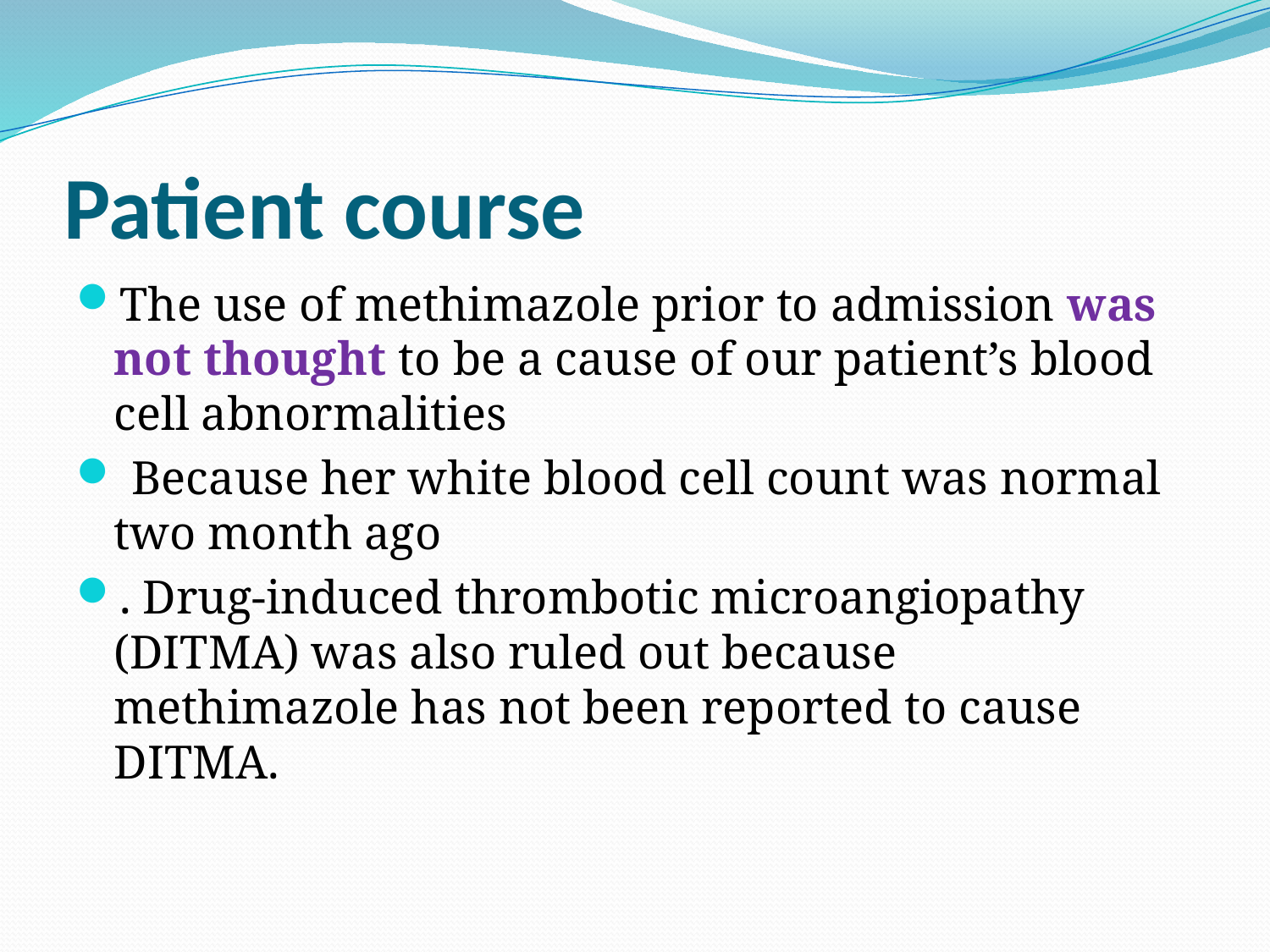

# Patient course
The use of methimazole prior to admission was not thought to be a cause of our patient’s blood cell abnormalities
 Because her white blood cell count was normal two month ago
. Drug-induced thrombotic microangiopathy (DITMA) was also ruled out because methimazole has not been reported to cause DITMA.